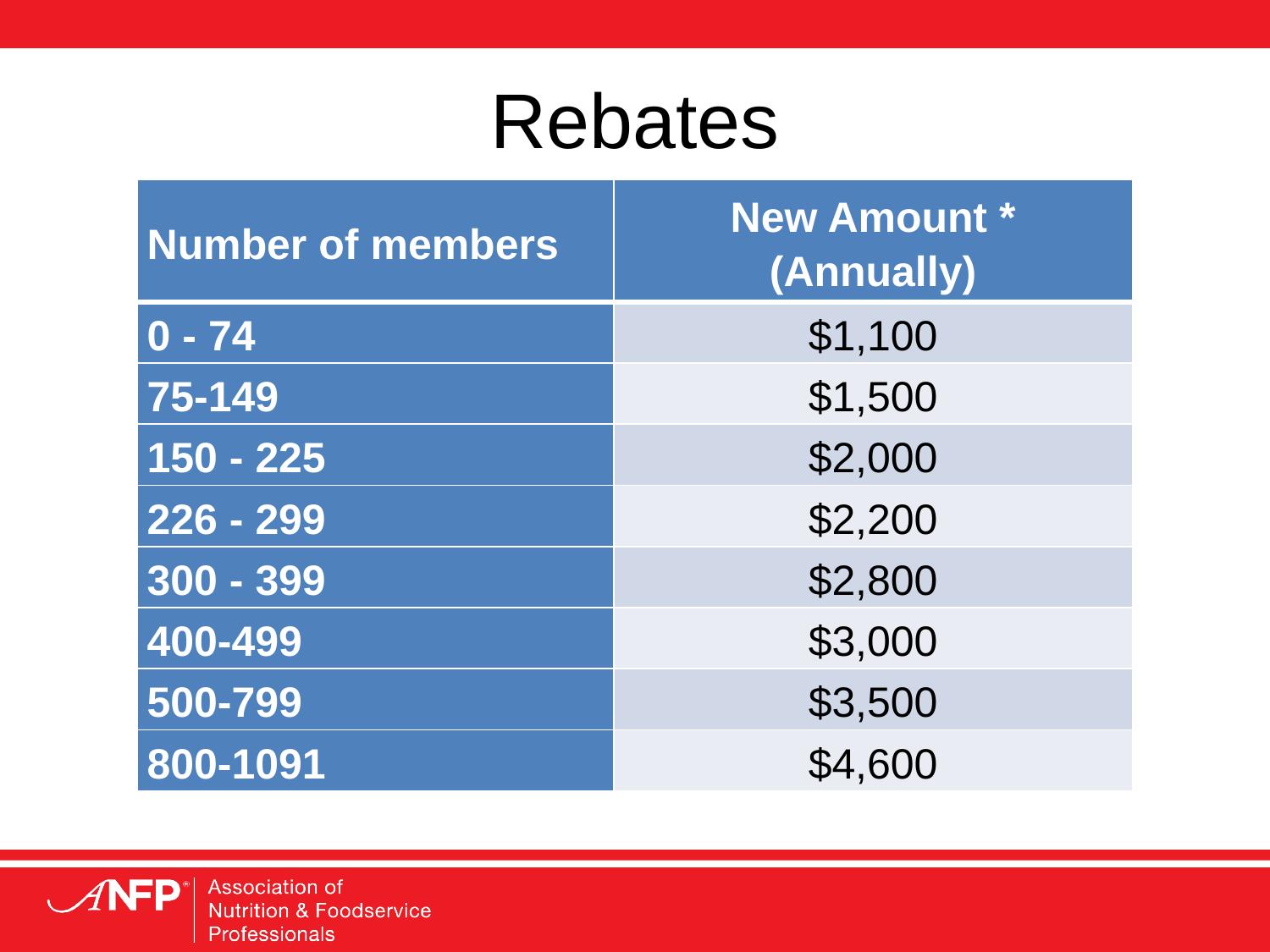

# Rebates
| Number of members | New Amount \* (Annually) |
| --- | --- |
| 0 - 74 | $1,100 |
| 75-149 | $1,500 |
| 150 - 225 | $2,000 |
| 226 - 299 | $2,200 |
| 300 - 399 | $2,800 |
| 400-499 | $3,000 |
| 500-799 | $3,500 |
| 800-1091 | $4,600 |